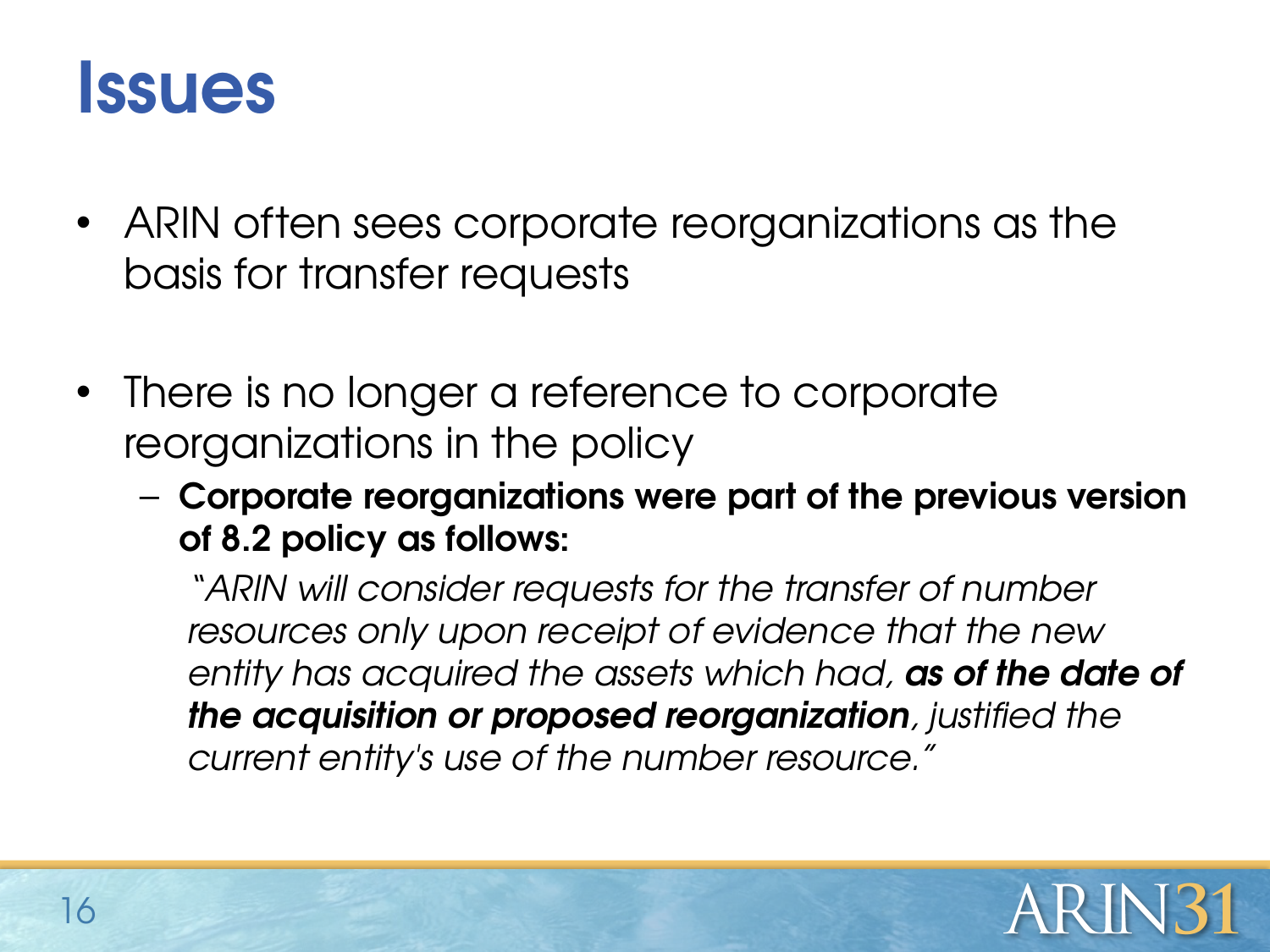

# Issues
ARIN often sees corporate reorganizations as the basis for transfer requests

There is no longer a reference to corporate reorganizations in the policy
Corporate reorganizations were part of the previous version of 8.2 policy as follows:
“ARIN will consider requests for the transfer of number resources only upon receipt of evidence that the new entity has acquired the assets which had, as of the date of the acquisition or proposed reorganization, justified the current entity's use of the number resource.”

16